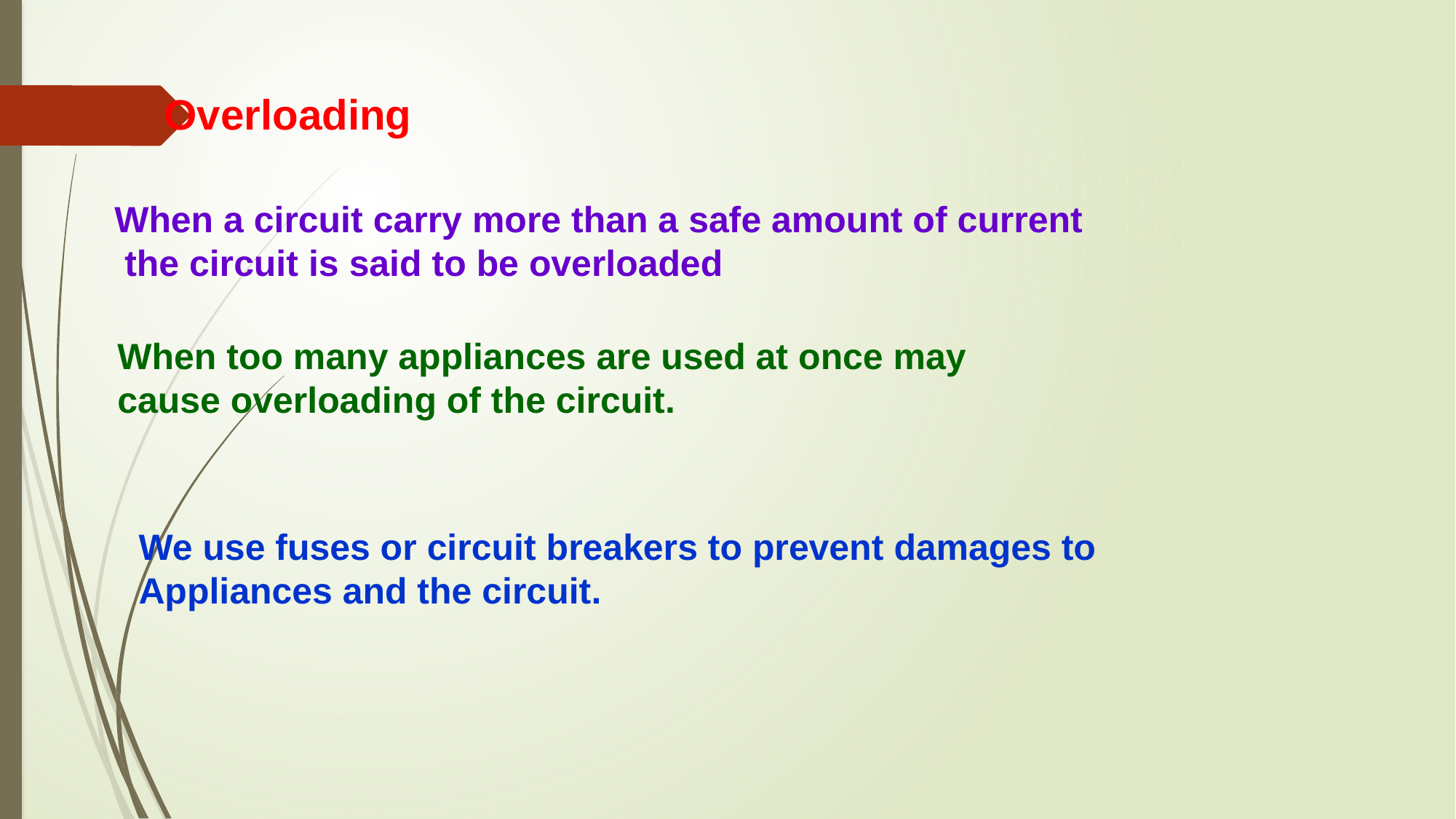

Overloading
When a circuit carry more than a safe amount of current
 the circuit is said to be overloaded
When too many appliances are used at once may
cause overloading of the circuit.
We use fuses or circuit breakers to prevent damages to
Appliances and the circuit.